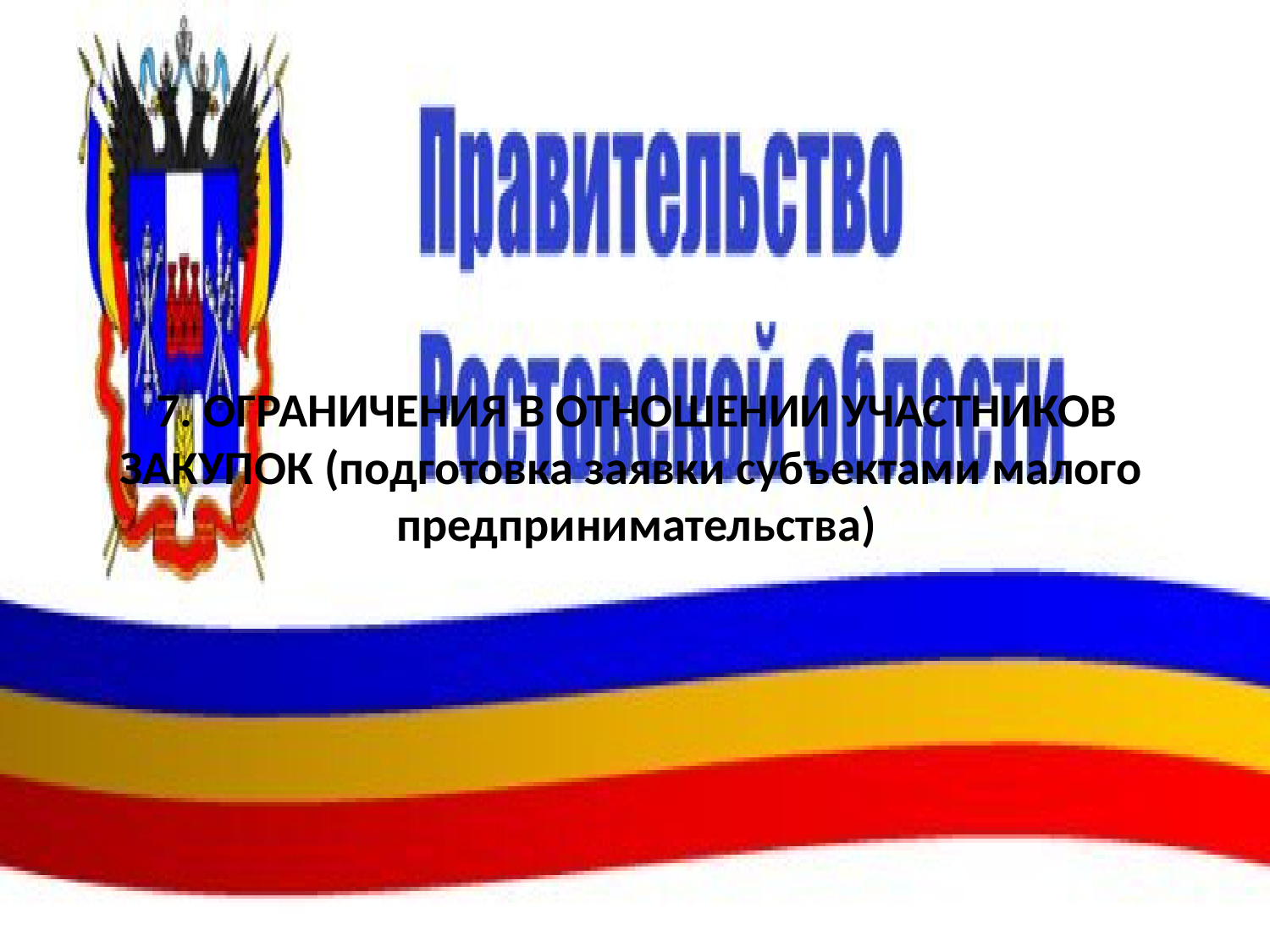

# 7. ОГРАНИЧЕНИЯ В ОТНОШЕНИИ УЧАСТНИКОВ ЗАКУПОК (подготовка заявки субъектами малого  предпринимательства)